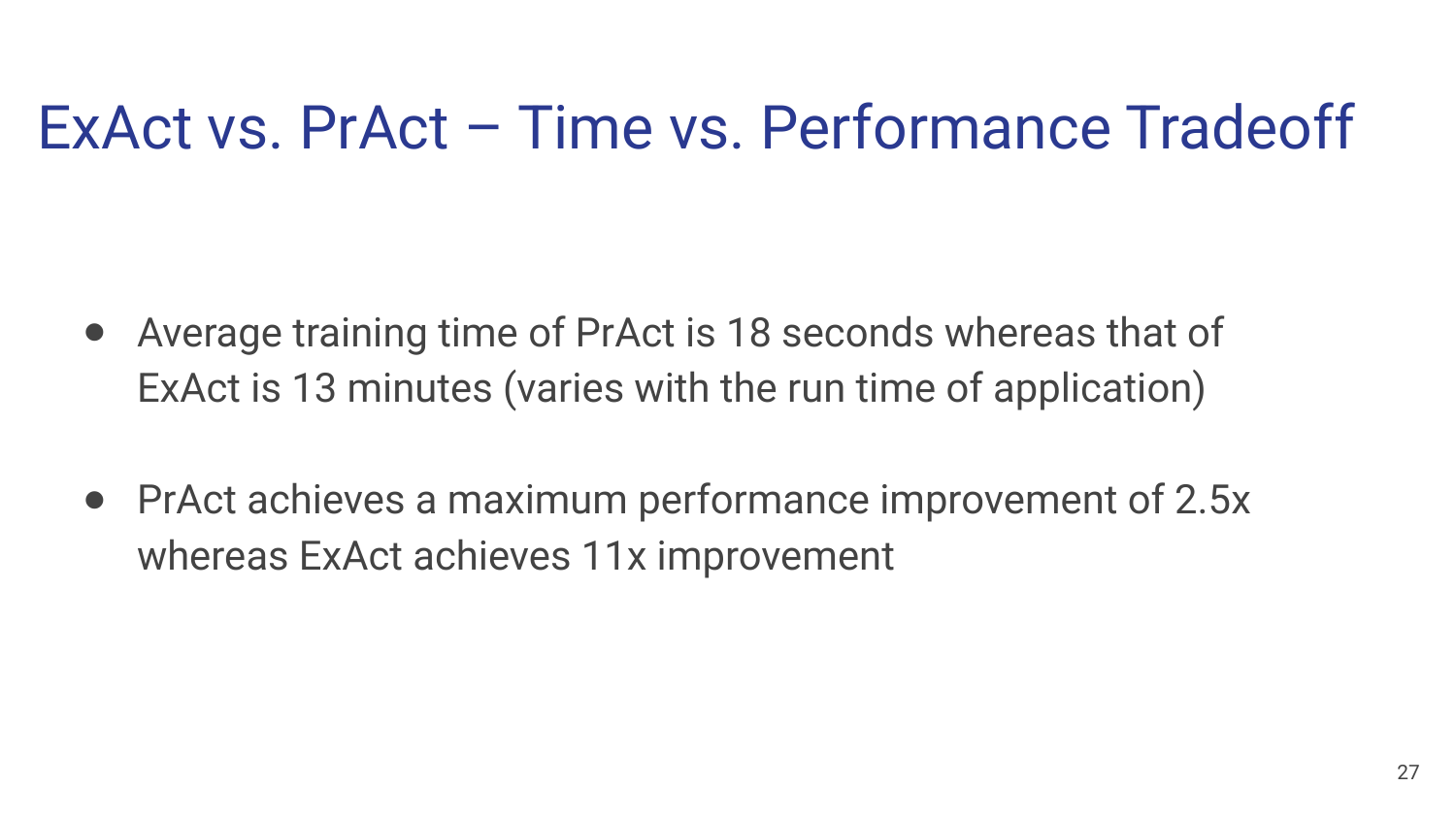

# ExAct vs. PrAct – Time vs. Performance Tradeoff
Average training time of PrAct is 18 seconds whereas that of ExAct is 13 minutes (varies with the run time of application)

PrAct achieves a maximum performance improvement of 2.5x whereas ExAct achieves 11x improvement
27